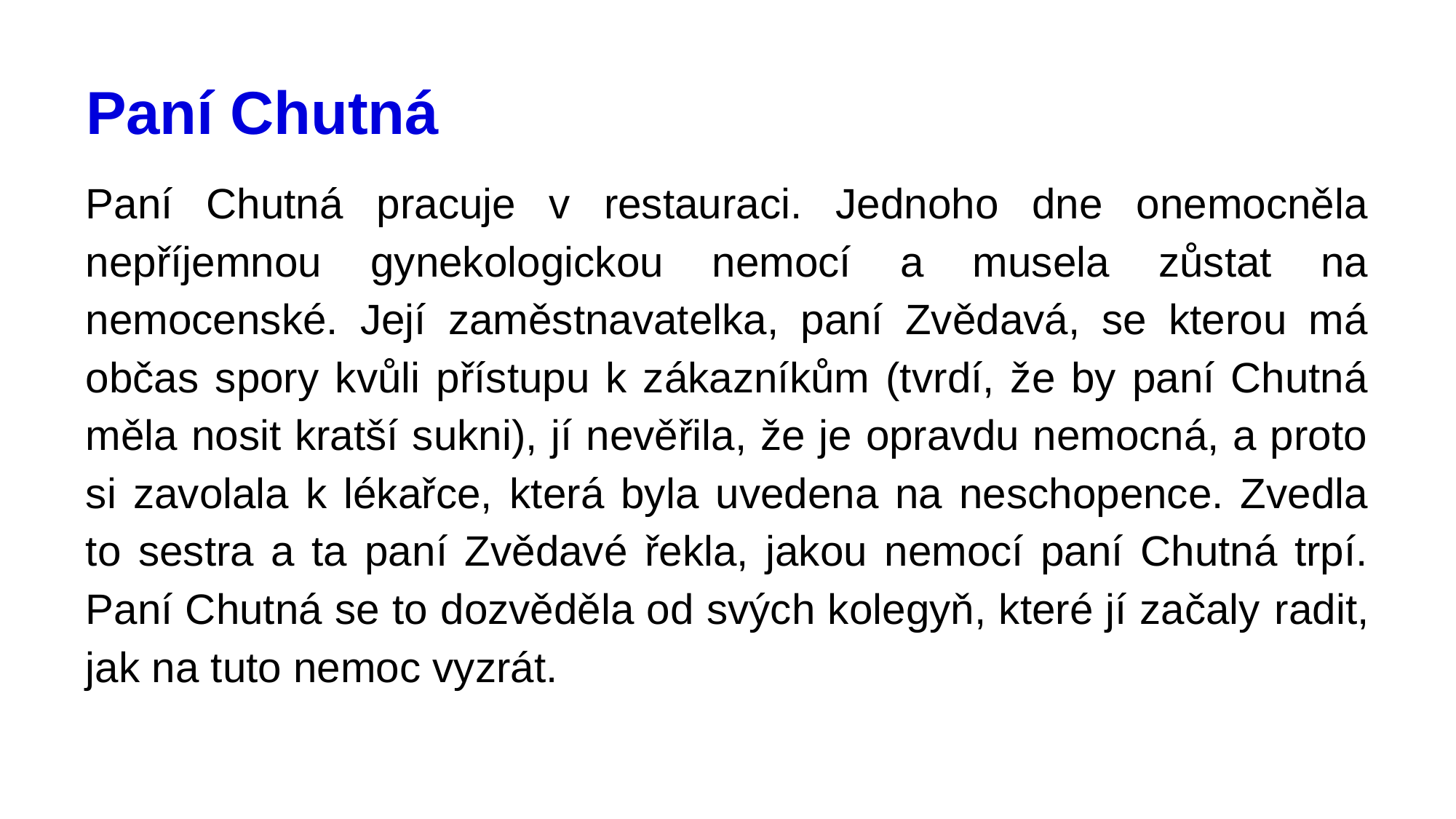

# Paní Chutná
Paní Chutná pracuje v restauraci. Jednoho dne onemocněla nepříjemnou gynekologickou nemocí a musela zůstat na nemocenské. Její zaměstnavatelka, paní Zvědavá, se kterou má občas spory kvůli přístupu k zákazníkům (tvrdí, že by paní Chutná měla nosit kratší sukni), jí nevěřila, že je opravdu nemocná, a proto si zavolala k lékařce, která byla uvedena na neschopence. Zvedla to sestra a ta paní Zvědavé řekla, jakou nemocí paní Chutná trpí. Paní Chutná se to dozvěděla od svých kolegyň, které jí začaly radit, jak na tuto nemoc vyzrát.